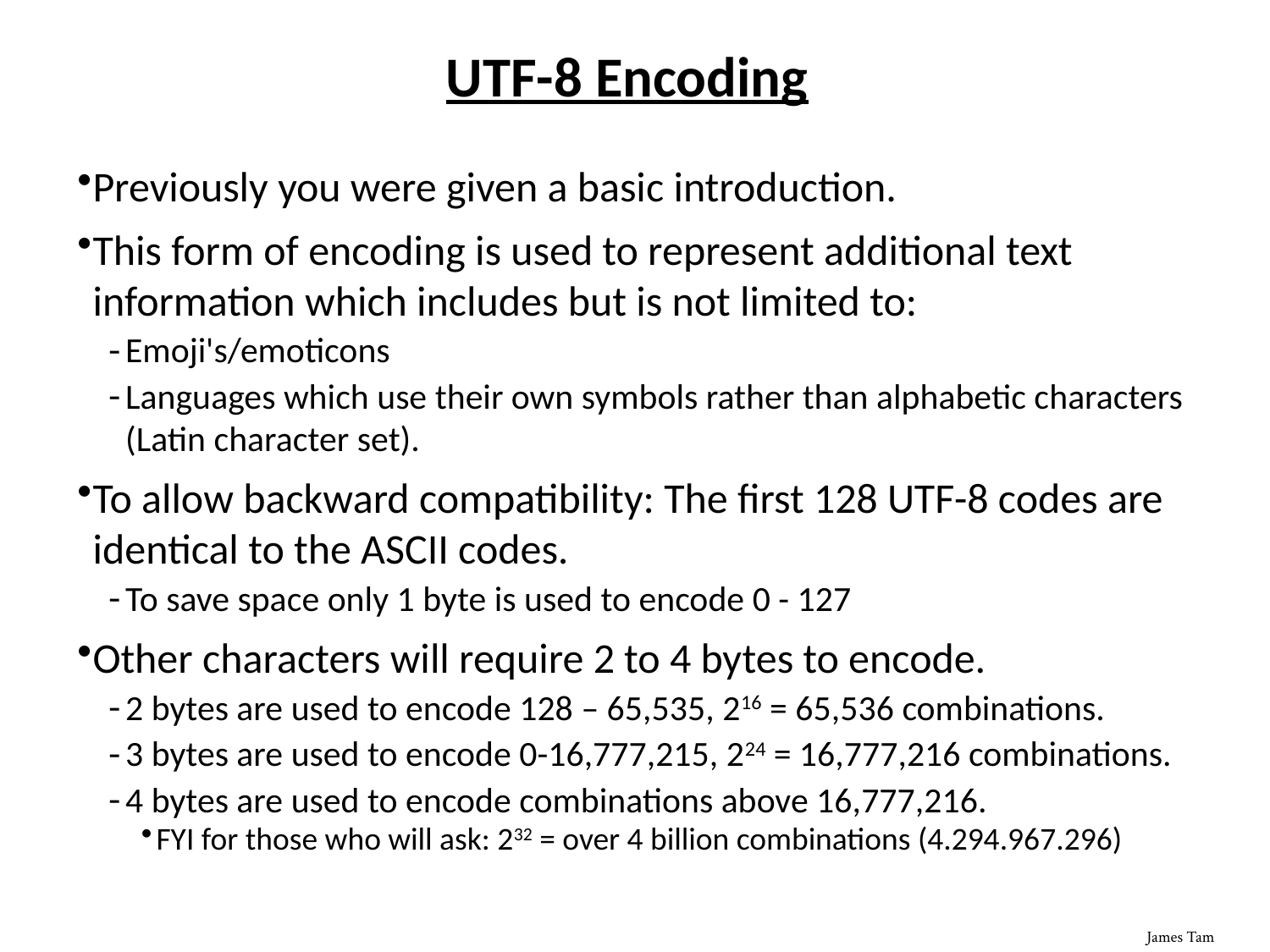

# UTF-8 Encoding
Previously you were given a basic introduction.
This form of encoding is used to represent additional text information which includes but is not limited to:
Emoji's/emoticons
Languages which use their own symbols rather than alphabetic characters (Latin character set).
To allow backward compatibility: The first 128 UTF-8 codes are identical to the ASCII codes.
To save space only 1 byte is used to encode 0 - 127
Other characters will require 2 to 4 bytes to encode.
2 bytes are used to encode 128 – 65,535, 216 = 65,536 combinations.
3 bytes are used to encode 0-16,777,215, 224 = 16,777,216 combinations.
4 bytes are used to encode combinations above 16,777,216.
FYI for those who will ask: 232 = over 4 billion combinations (4.294.967.296)